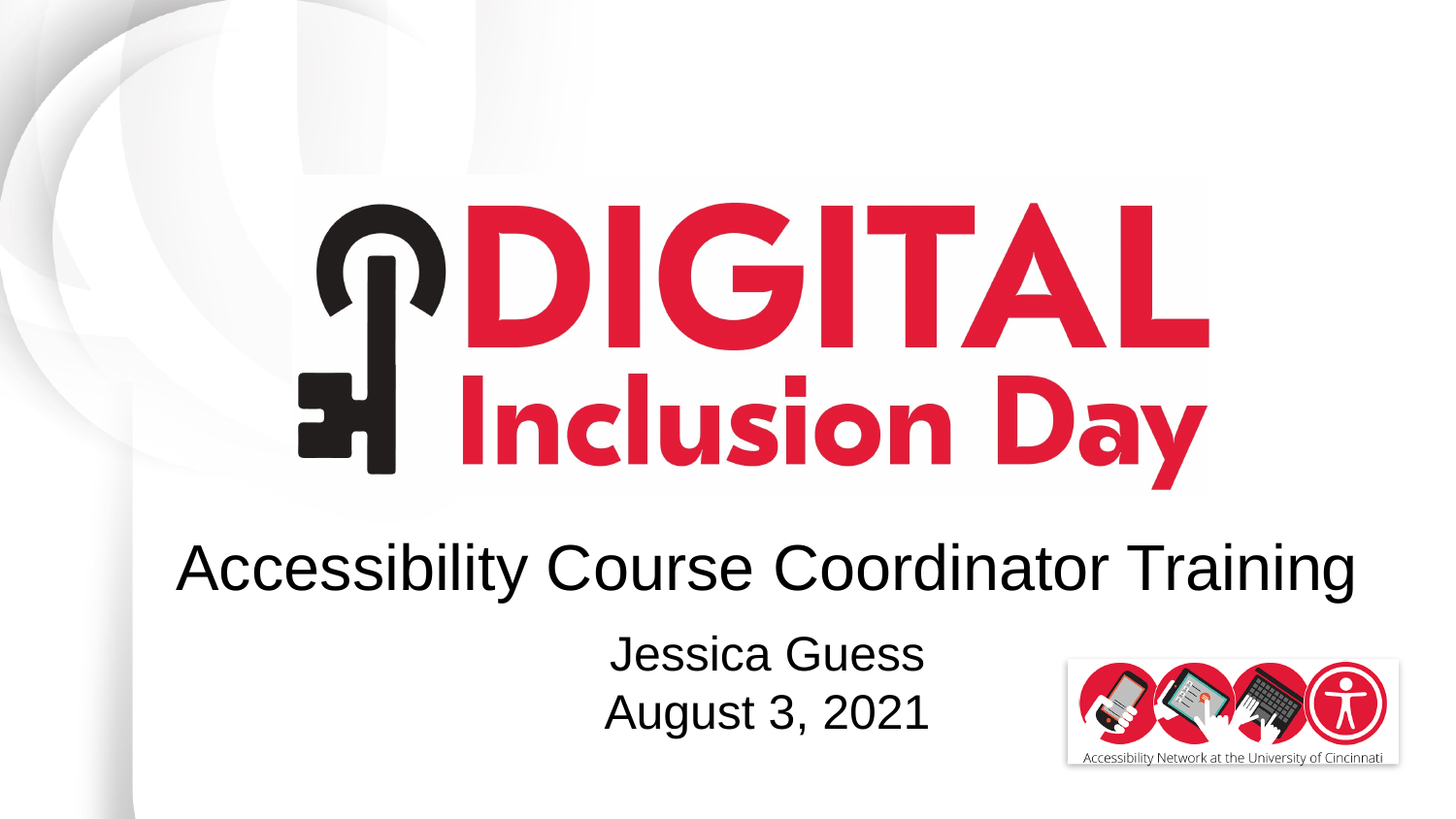

Accessibility Course Coordinator Training
Jessica Guess
August 3, 2021